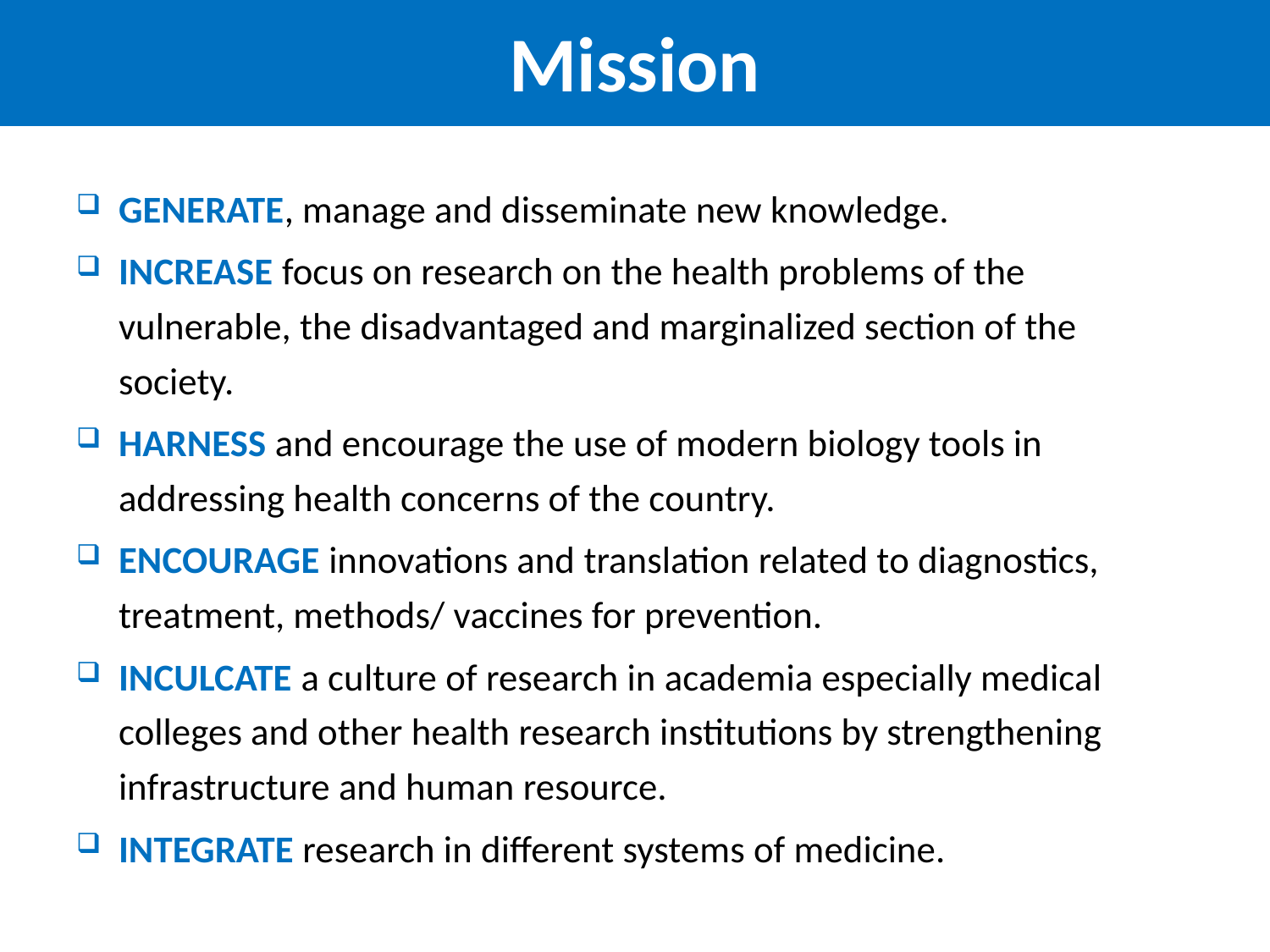

# Mission
GENERATE, manage and disseminate new knowledge.
INCREASE focus on research on the health problems of the vulnerable, the disadvantaged and marginalized section of the society.
HARNESS and encourage the use of modern biology tools in addressing health concerns of the country.
ENCOURAGE innovations and translation related to diagnostics, treatment, methods/ vaccines for prevention.
INCULCATE a culture of research in academia especially medical colleges and other health research institutions by strengthening infrastructure and human resource.
INTEGRATE research in different systems of medicine.